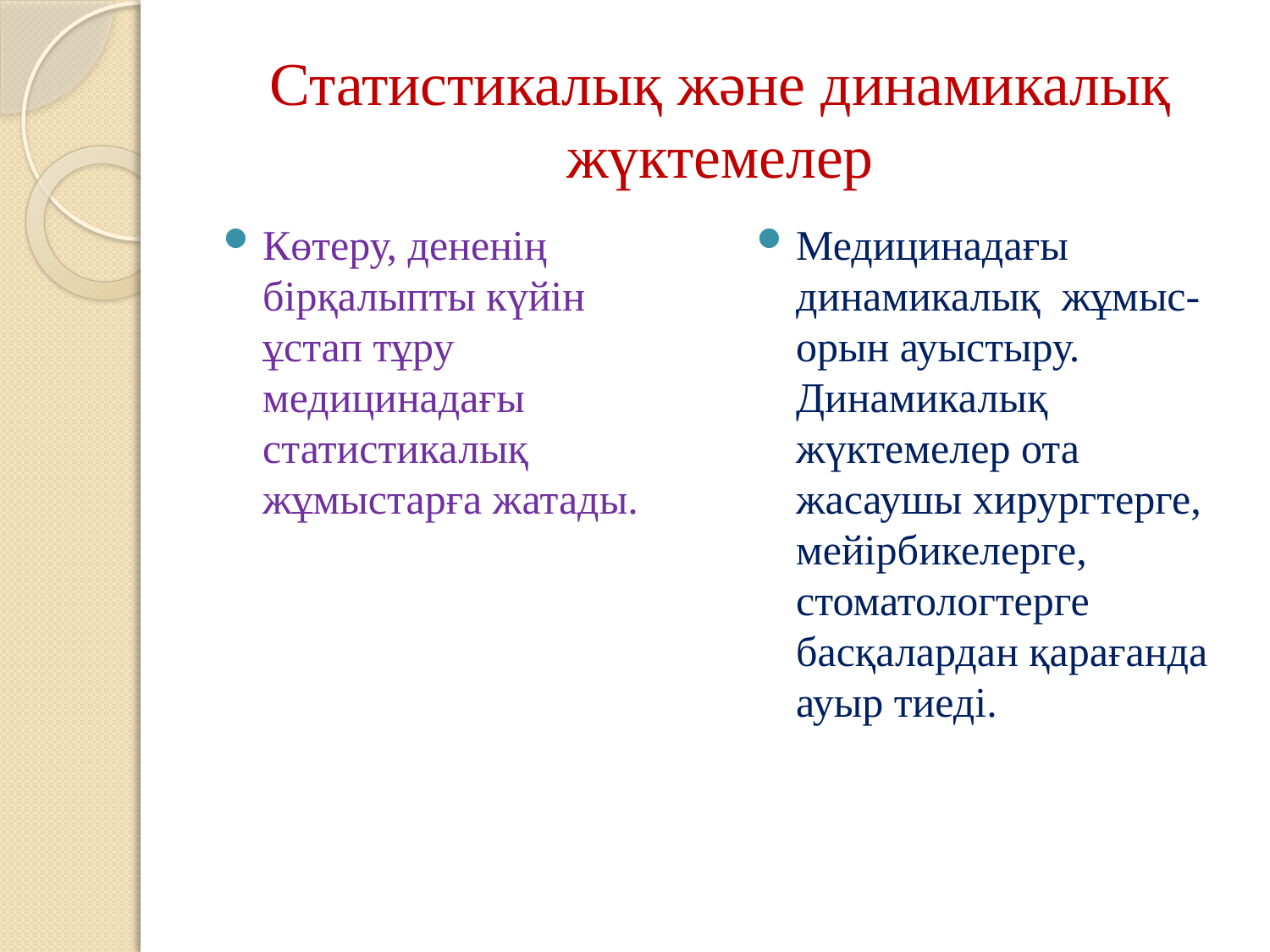

# Статистикалық және динамикалық жүктемелер
Көтеру, дененің бірқалыпты күйін ұстап тұру медицинадағы статистикалық жұмыстарға жатады.
Медицинадағы динамикалық  жұмыс-орын ауыстыру. Динамикалық жүктемелер ота жасаушы хирургтерге, мейірбикелерге, стоматологтерге басқалардан қарағанда ауыр тиеді.